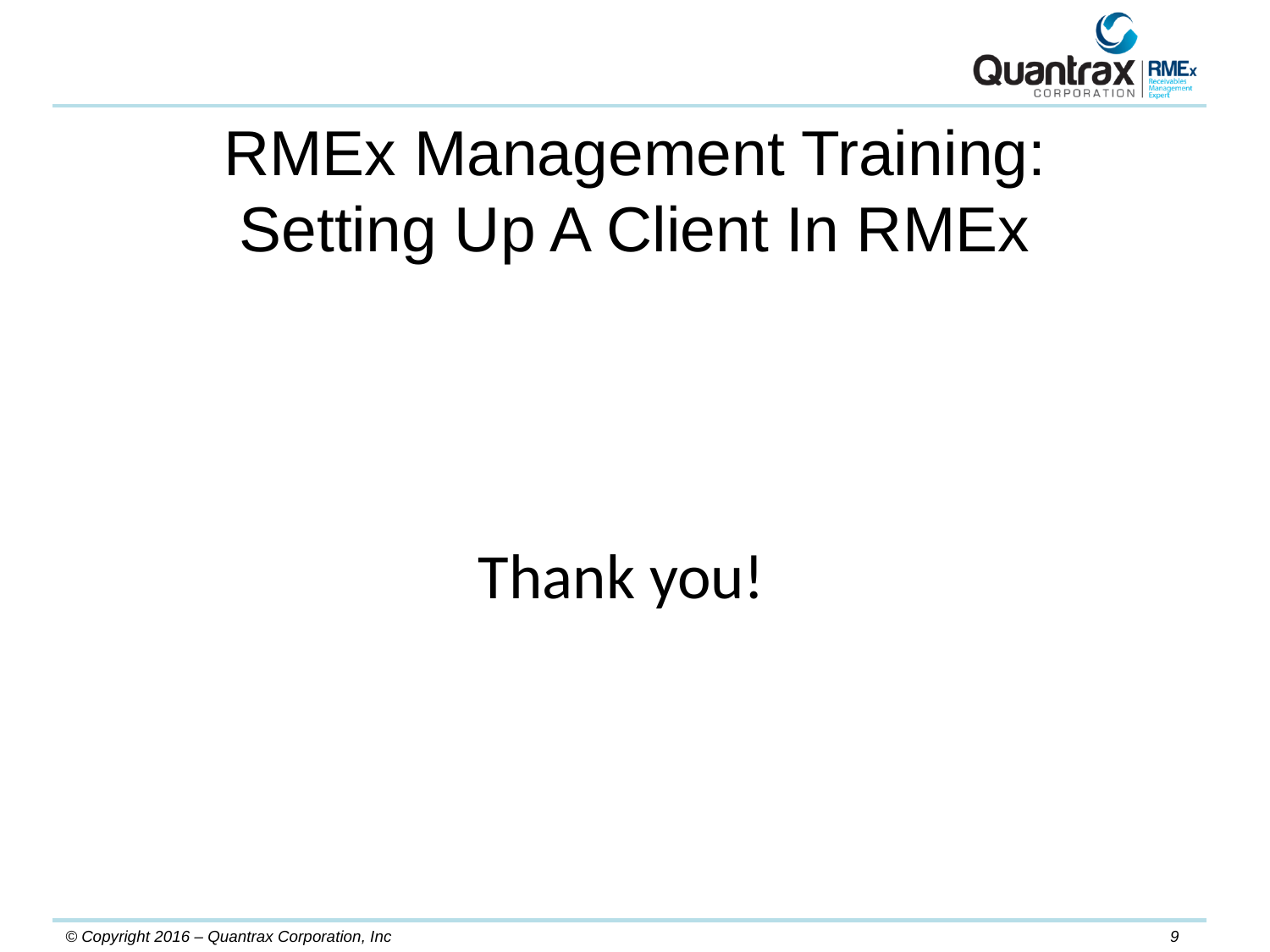

# RMEx Management Training: Setting Up A Client In RMEx
Thank you!